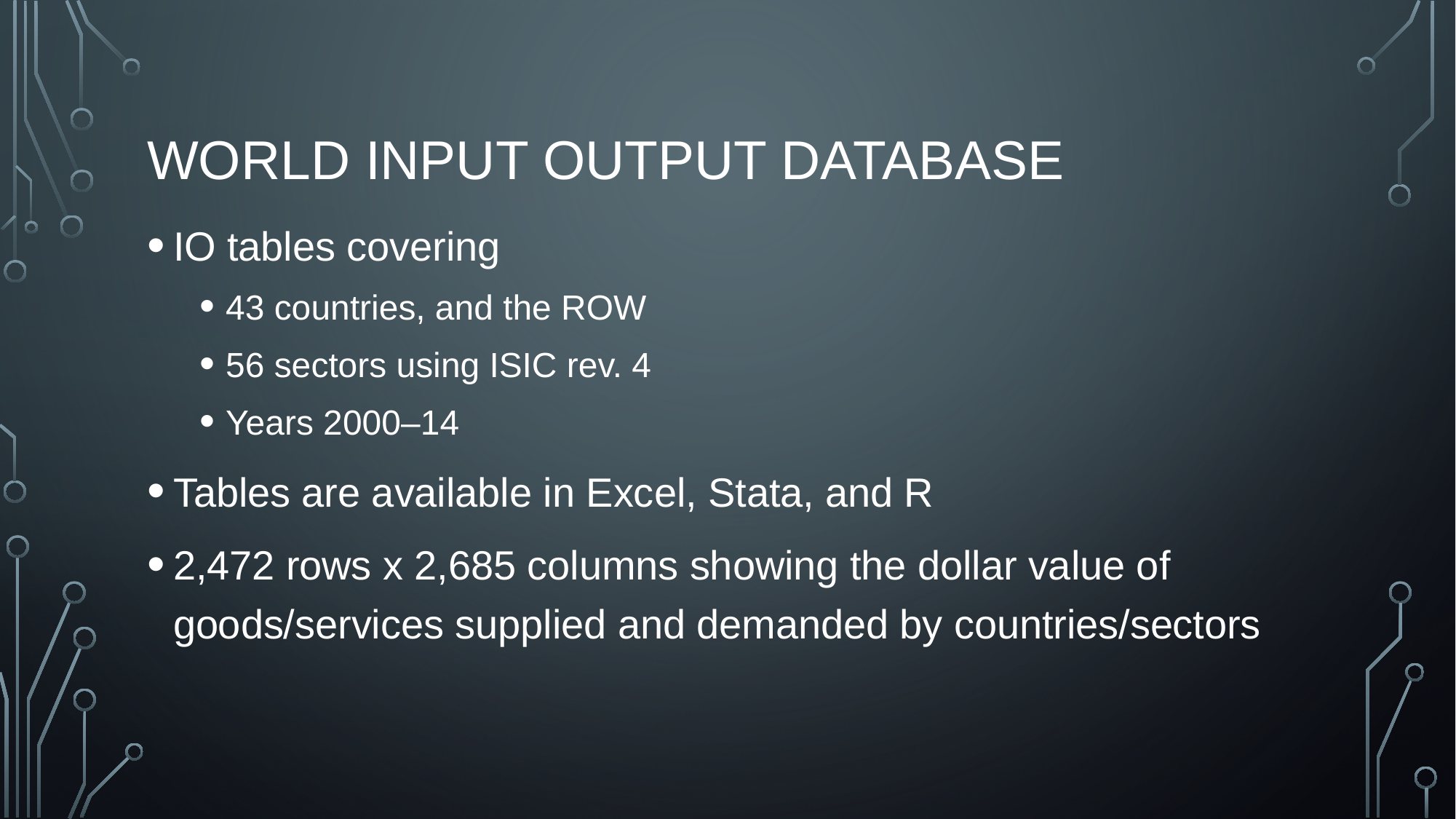

# World Input Output Database
IO tables covering
43 countries, and the ROW
56 sectors using ISIC rev. 4
Years 2000–14
Tables are available in Excel, Stata, and R
2,472 rows x 2,685 columns showing the dollar value of goods/services supplied and demanded by countries/sectors